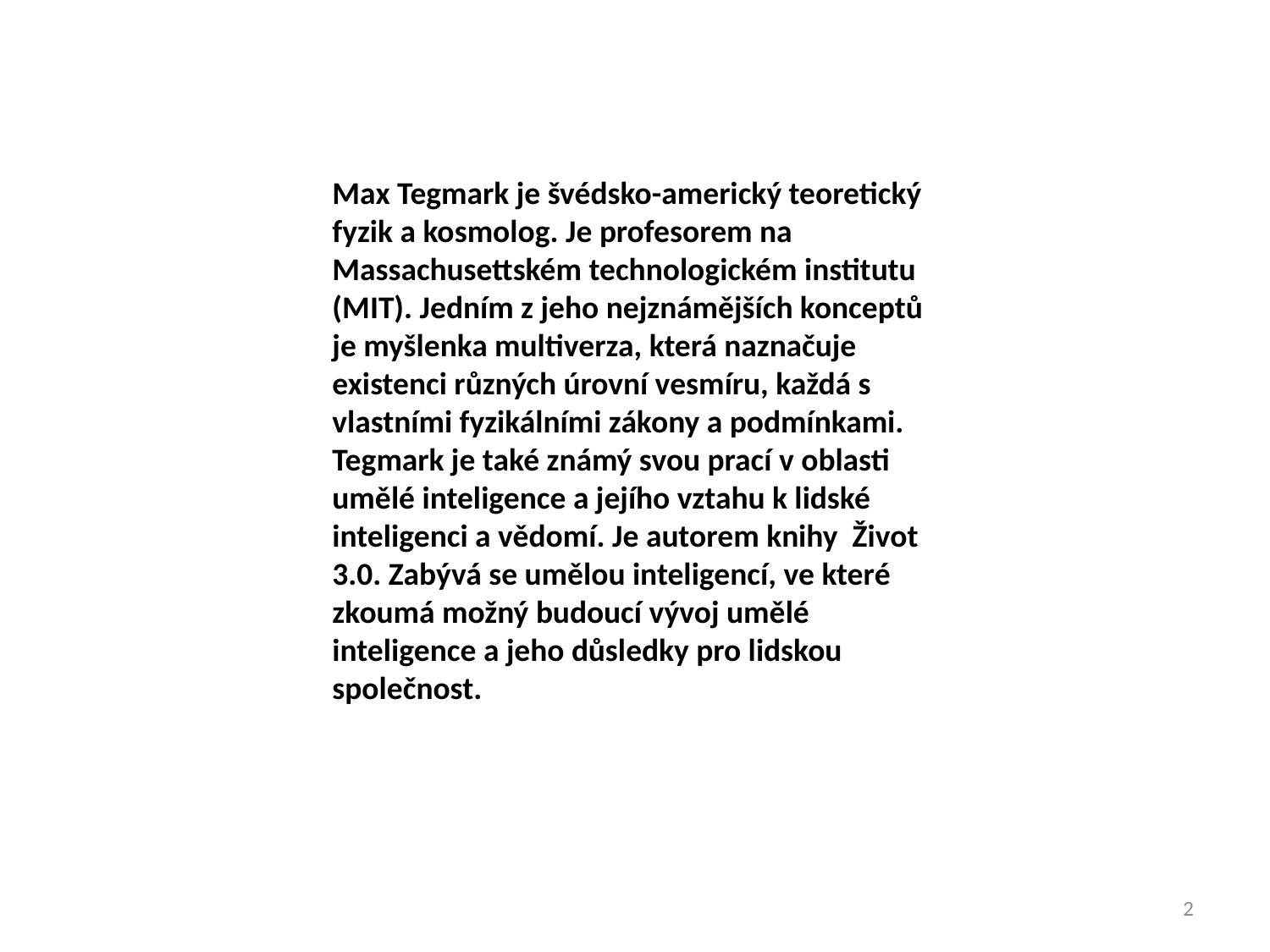

Max Tegmark je švédsko-americký teoretický fyzik a kosmolog. Je profesorem na Massachusettském technologickém institutu (MIT). Jedním z jeho nejznámějších konceptů je myšlenka multiverza, která naznačuje existenci různých úrovní vesmíru, každá s vlastními fyzikálními zákony a podmínkami.
Tegmark je také známý svou prací v oblasti umělé inteligence a jejího vztahu k lidské inteligenci a vědomí. Je autorem knihy  Život 3.0. Zabývá se umělou inteligencí, ve které zkoumá možný budoucí vývoj umělé inteligence a jeho důsledky pro lidskou společnost.
2